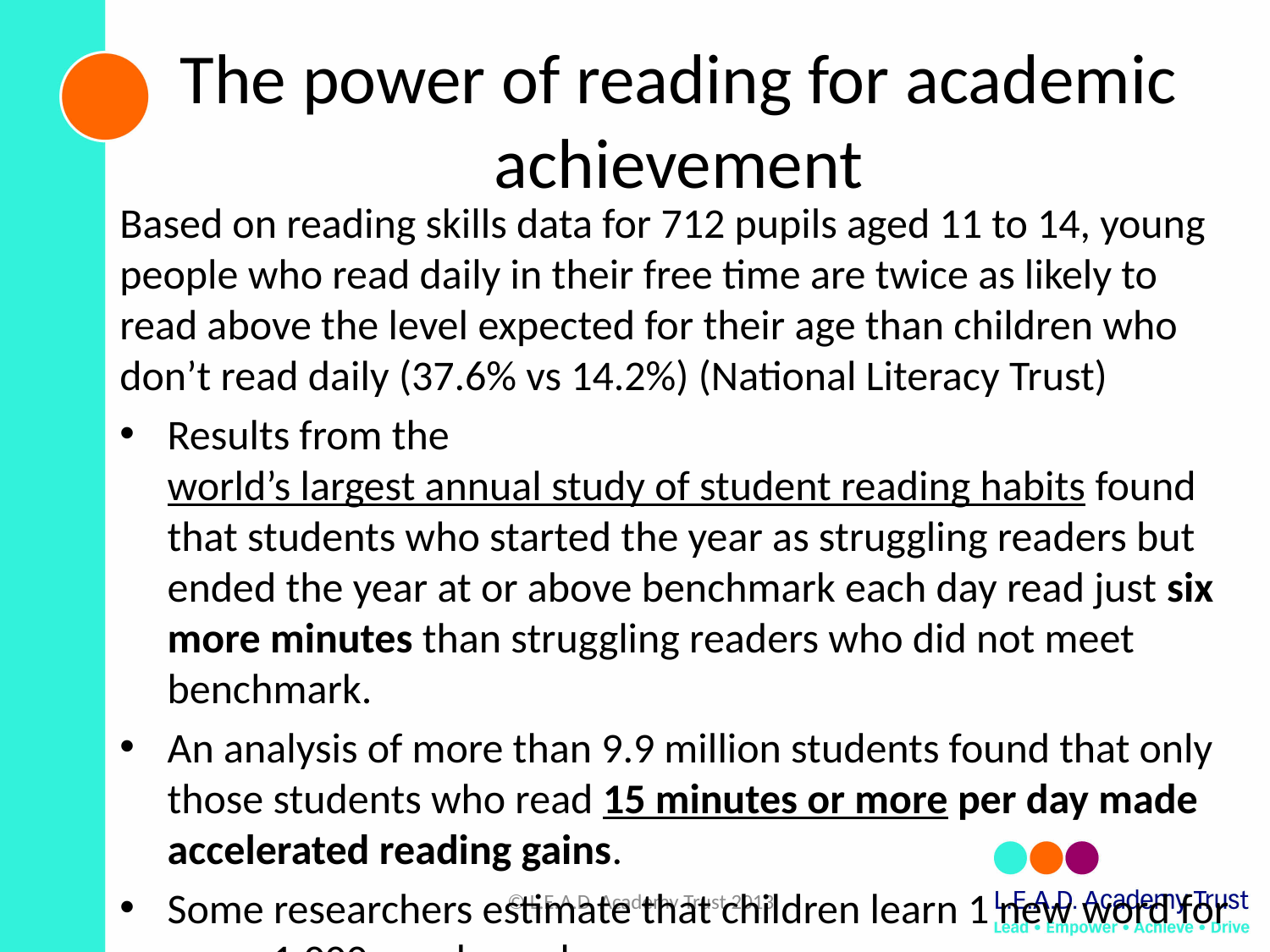

# The power of reading for academic achievement
Based on reading skills data for 712 pupils aged 11 to 14, young people who read daily in their free time are twice as likely to read above the level expected for their age than children who don’t read daily (37.6% vs 14.2%) (National Literacy Trust)
Results from the world’s largest annual study of student reading habits found that students who started the year as struggling readers but ended the year at or above benchmark each day read just six more minutes than struggling readers who did not meet benchmark.
An analysis of more than 9.9 million students found that only those students who read 15 minutes or more per day made accelerated reading gains.
Some researchers estimate that children learn 1 new word for every 1,000 words read.